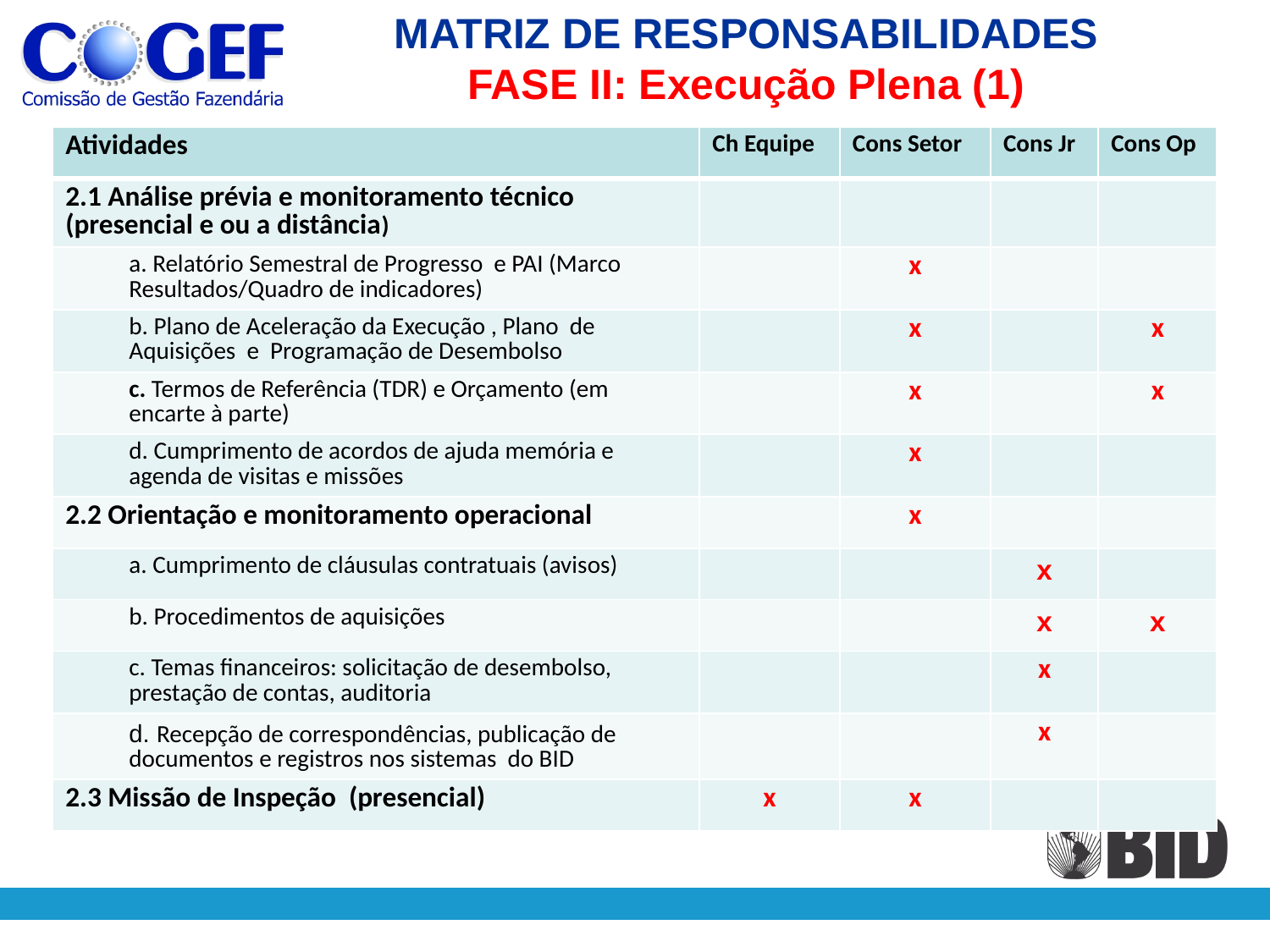

# MATRIZ DE RESPONSABILIDADES FASE II: Execução Plena (1)
| Atividades | Ch Equipe | Cons Setor | Cons Jr | Cons Op |
| --- | --- | --- | --- | --- |
| 2.1 Análise prévia e monitoramento técnico (presencial e ou a distância) |  |  |  |  |
| a. Relatório Semestral de Progresso e PAI (Marco Resultados/Quadro de indicadores) |  | x |  |  |
| b. Plano de Aceleração da Execução , Plano de Aquisições e Programação de Desembolso |  | x |  | x |
| c. Termos de Referência (TDR) e Orçamento (em encarte à parte) |  | x |  | x |
| d. Cumprimento de acordos de ajuda memória e agenda de visitas e missões |  | x |  |  |
| 2.2 Orientação e monitoramento operacional |  | x |  |  |
| a. Cumprimento de cláusulas contratuais (avisos) |  |  | x |  |
| b. Procedimentos de aquisições |  |  | x | x |
| c. Temas financeiros: solicitação de desembolso, prestação de contas, auditoria |  |  | x |  |
| d. Recepção de correspondências, publicação de documentos e registros nos sistemas do BID |  |  | x |  |
| 2.3 Missão de Inspeção (presencial) | x | x |  |  |